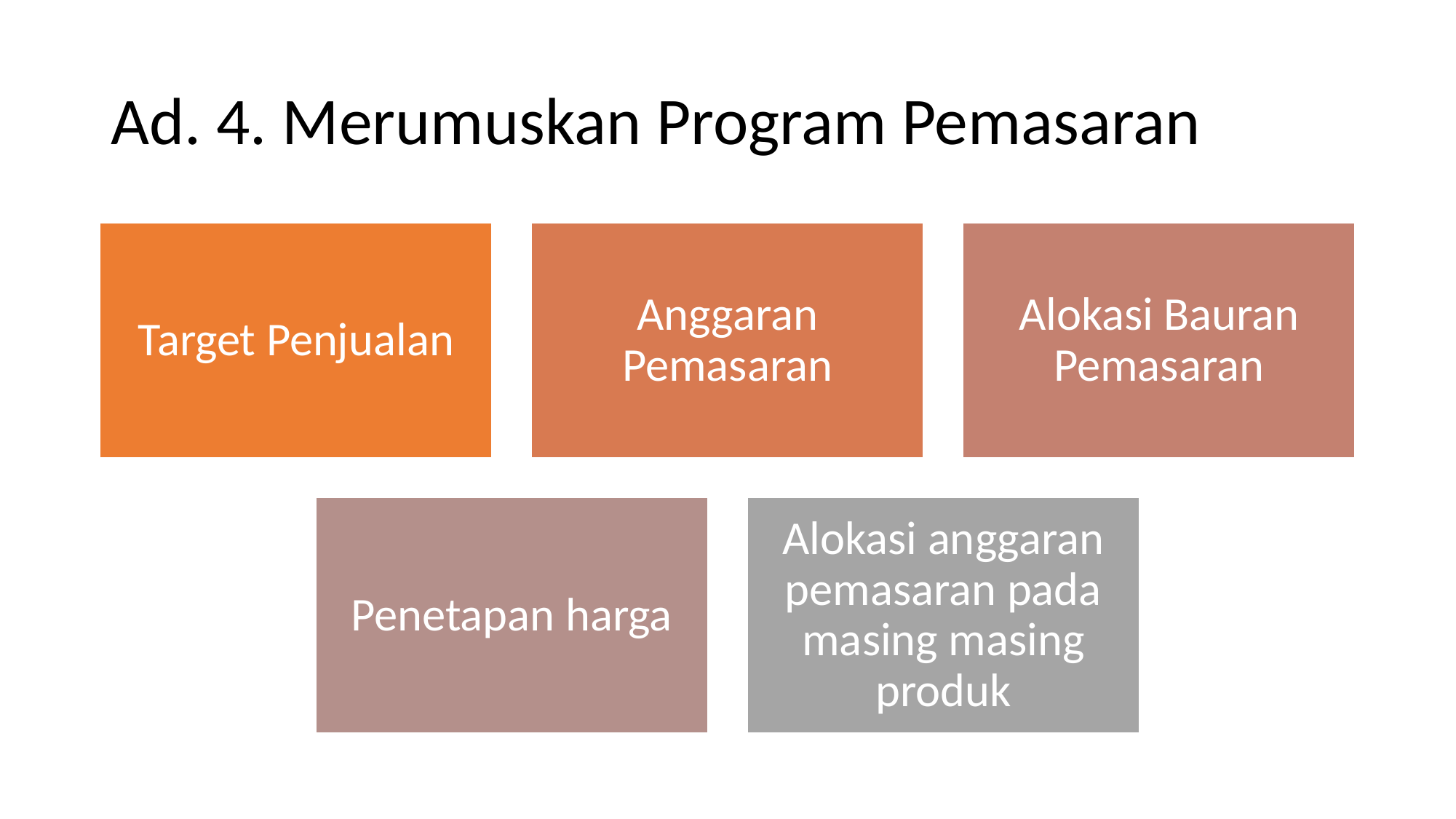

# Ad. 4. Merumuskan Program Pemasaran
Target Penjualan
Anggaran Pemasaran
Alokasi Bauran Pemasaran
Penetapan harga
Alokasi anggaran pemasaran pada masing masing produk